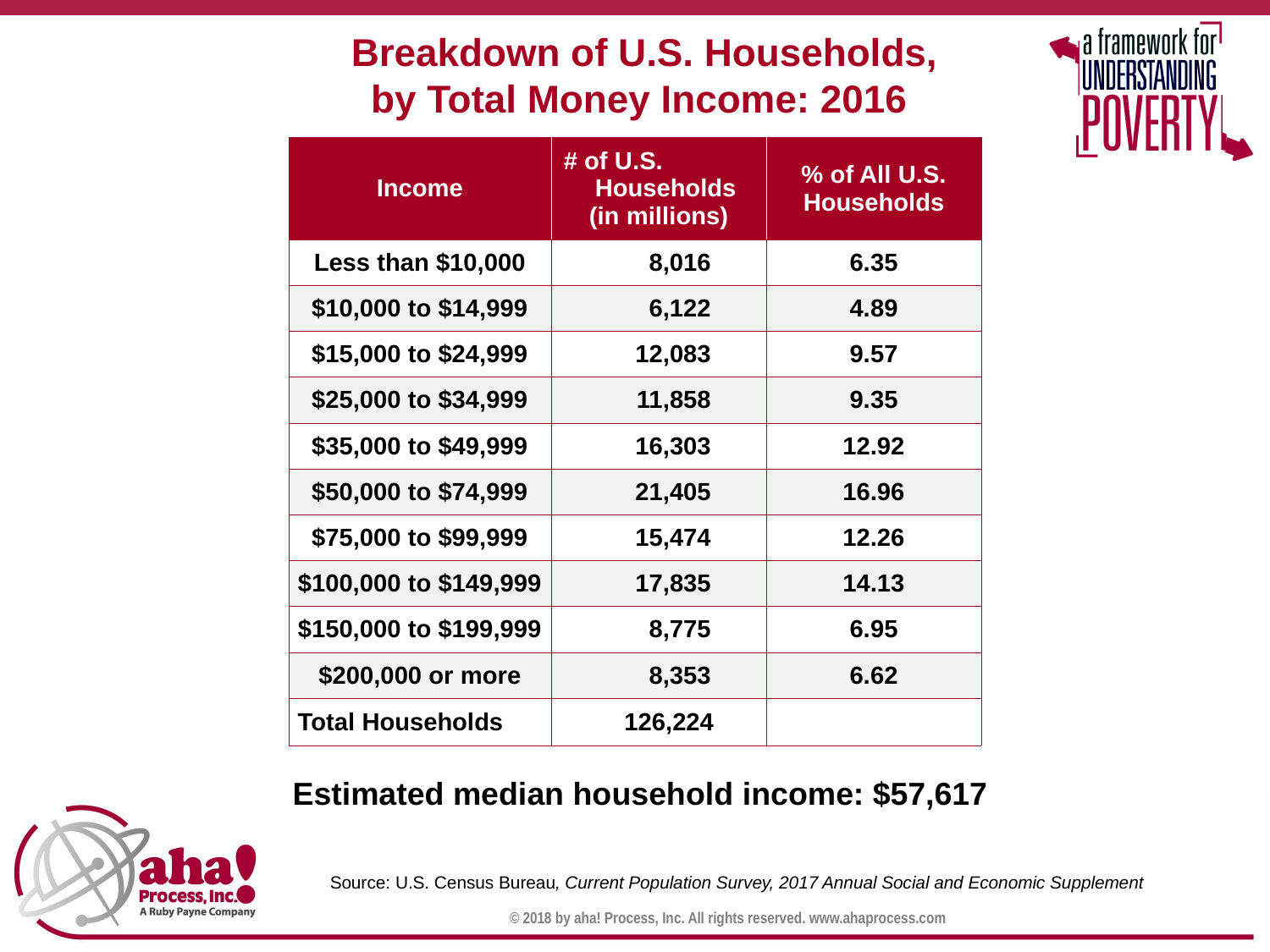

Breakdown of U.S. Households, by Total Money Income: 2016
| Income | # of U.S. Households (in millions) | % of All U.S. Households |
| --- | --- | --- |
| Less than $10,000 | 8,016 | 6.35 |
| $10,000 to $14,999 | 6,122 | 4.89 |
| $15,000 to $24,999 | 12,083 | 9.57 |
| $25,000 to $34,999 | 11,858 | 9.35 |
| $35,000 to $49,999 | 16,303 | 12.92 |
| $50,000 to $74,999 | 21,405 | 16.96 |
| $75,000 to $99,999 | 15,474 | 12.26 |
| $100,000 to $149,999 | 17,835 | 14.13 |
| $150,000 to $199,999 | 8,775 | 6.95 |
| $200,000 or more | 8,353 | 6.62 |
| Total Households | 126,224 |  |
Estimated median household income: $57,617
Source: U.S. Census Bureau, Current Population Survey, 2017 Annual Social and Economic Supplement